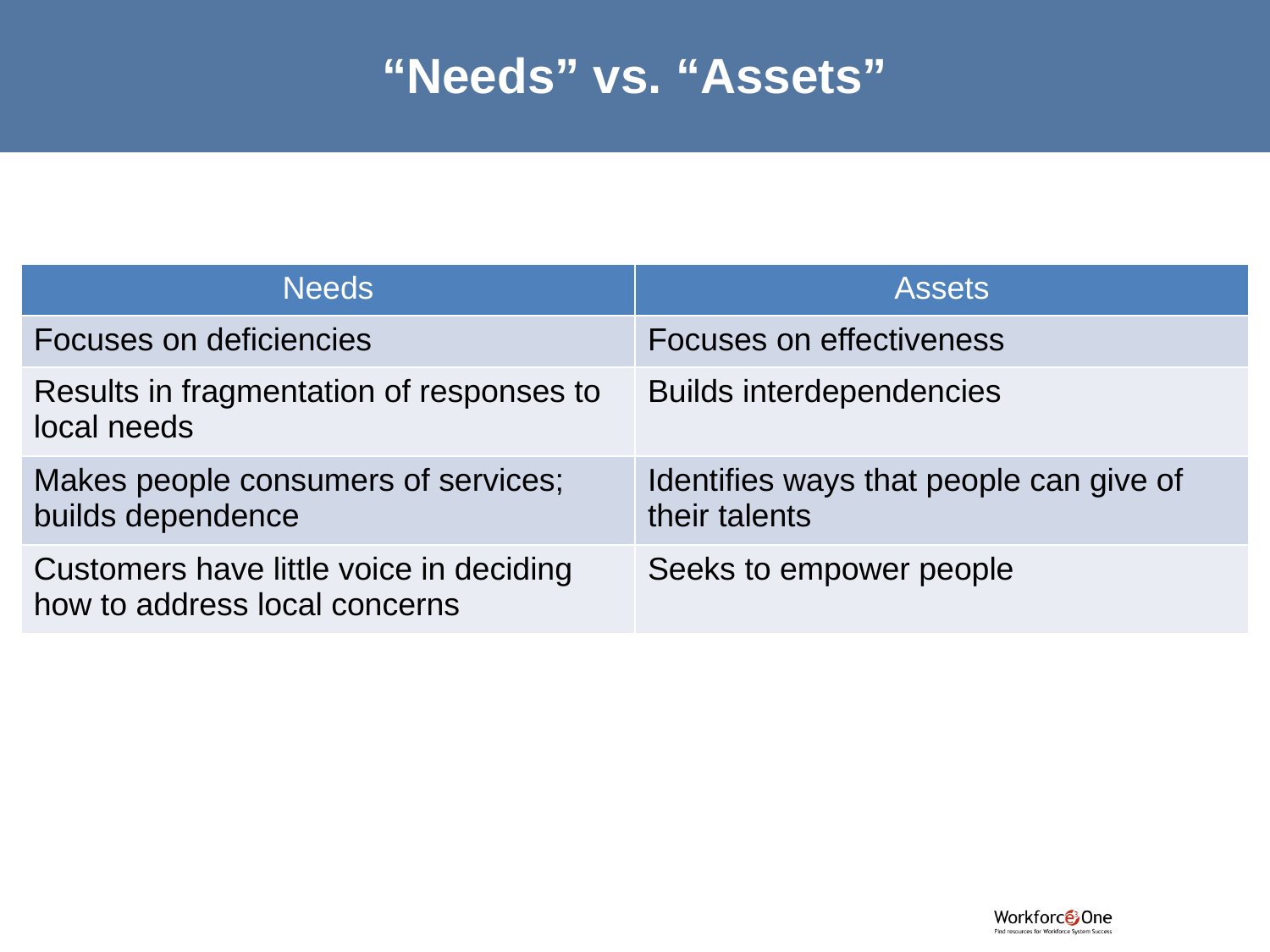

# “Needs” vs. “Assets”
| Needs | Assets |
| --- | --- |
| Focuses on deficiencies | Focuses on effectiveness |
| Results in fragmentation of responses to local needs | Builds interdependencies |
| Makes people consumers of services; builds dependence | Identifies ways that people can give of their talents |
| Customers have little voice in deciding how to address local concerns | Seeks to empower people |